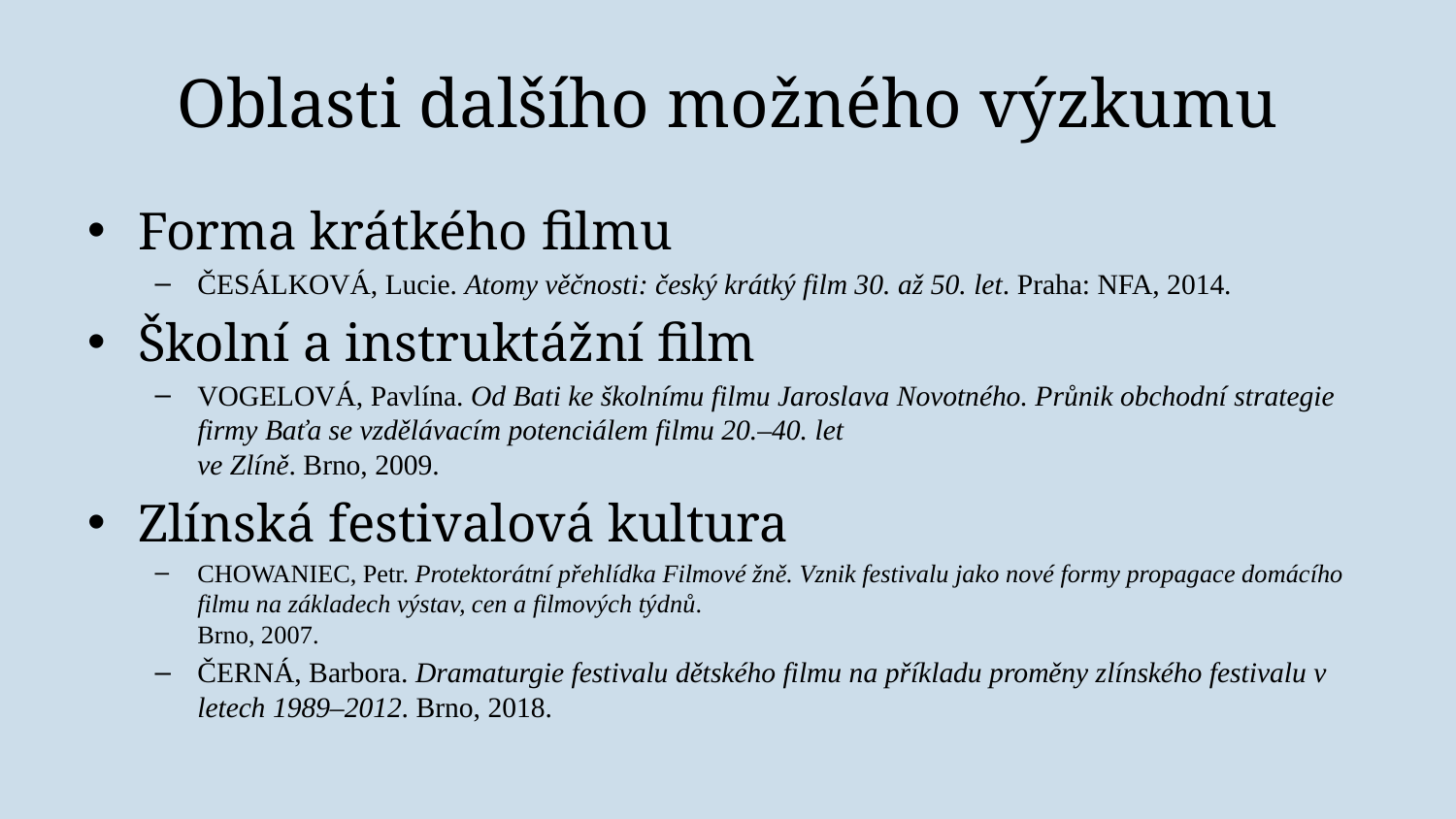

# Oblasti dalšího možného výzkumu
Forma krátkého filmu
ČESÁLKOVÁ, Lucie. Atomy věčnosti: český krátký film 30. až 50. let. Praha: NFA, 2014.
Školní a instruktážní film
VOGELOVÁ, Pavlína. Od Bati ke školnímu filmu Jaroslava Novotného. Průnik obchodní strategie firmy Baťa se vzdělávacím potenciálem filmu 20.–40. let
ve Zlíně. Brno, 2009.
Zlínská festivalová kultura
CHOWANIEC, Petr. Protektorátní přehlídka Filmové žně. Vznik festivalu jako nové formy propagace domácího filmu na základech výstav, cen a filmových týdnů.
Brno, 2007.
ČERNÁ, Barbora. Dramaturgie festivalu dětského filmu na příkladu proměny zlínského festivalu v letech 1989–2012. Brno, 2018.